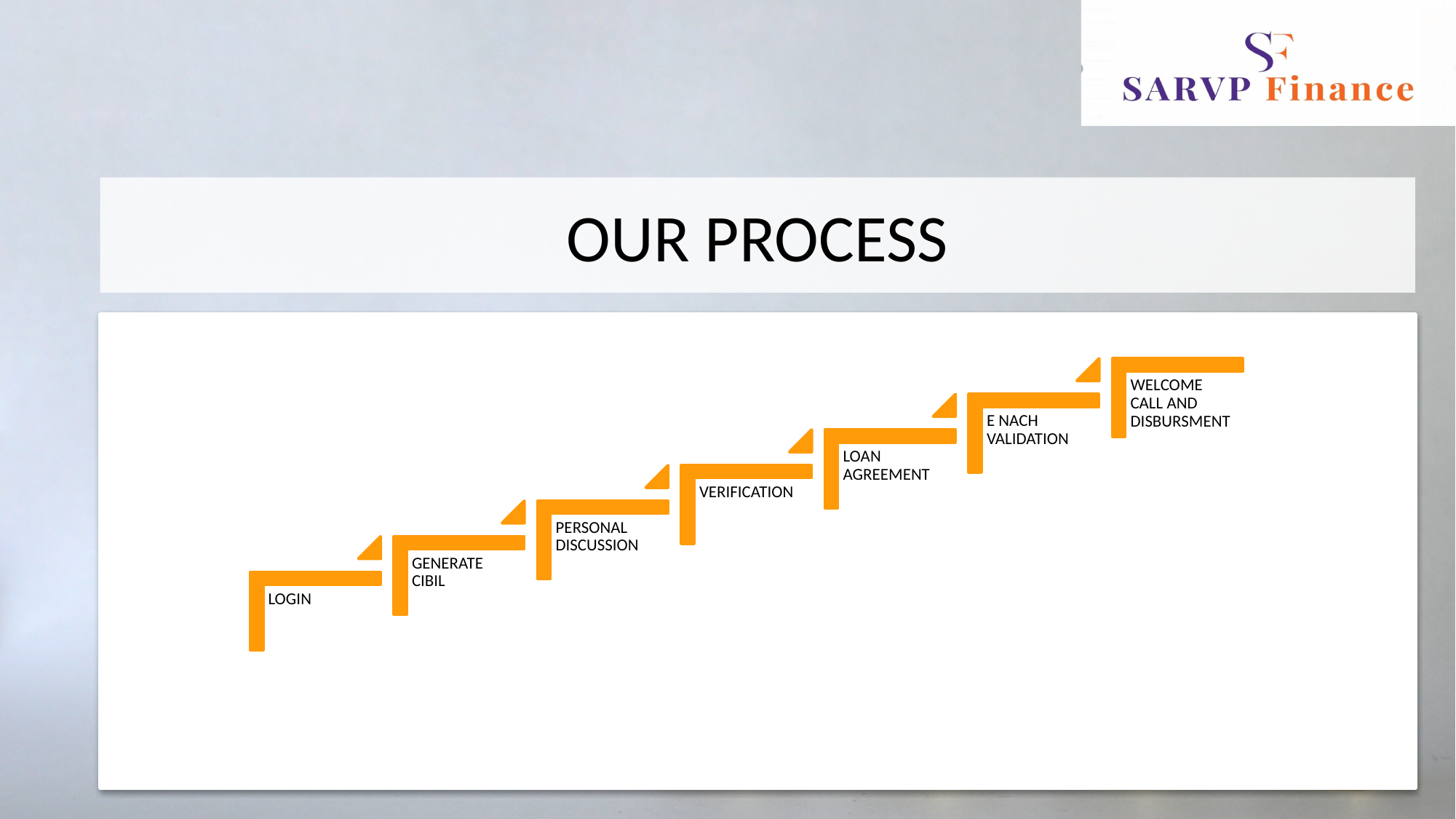

OUR PROCESS

LOGIN
GENERATE CIBIL
PERSONAL DISCUSSION
VERIFICATION
LOAN AGREEMENT
E NACH VALIDATION
WELCOME CALL AND DISBURSMENT